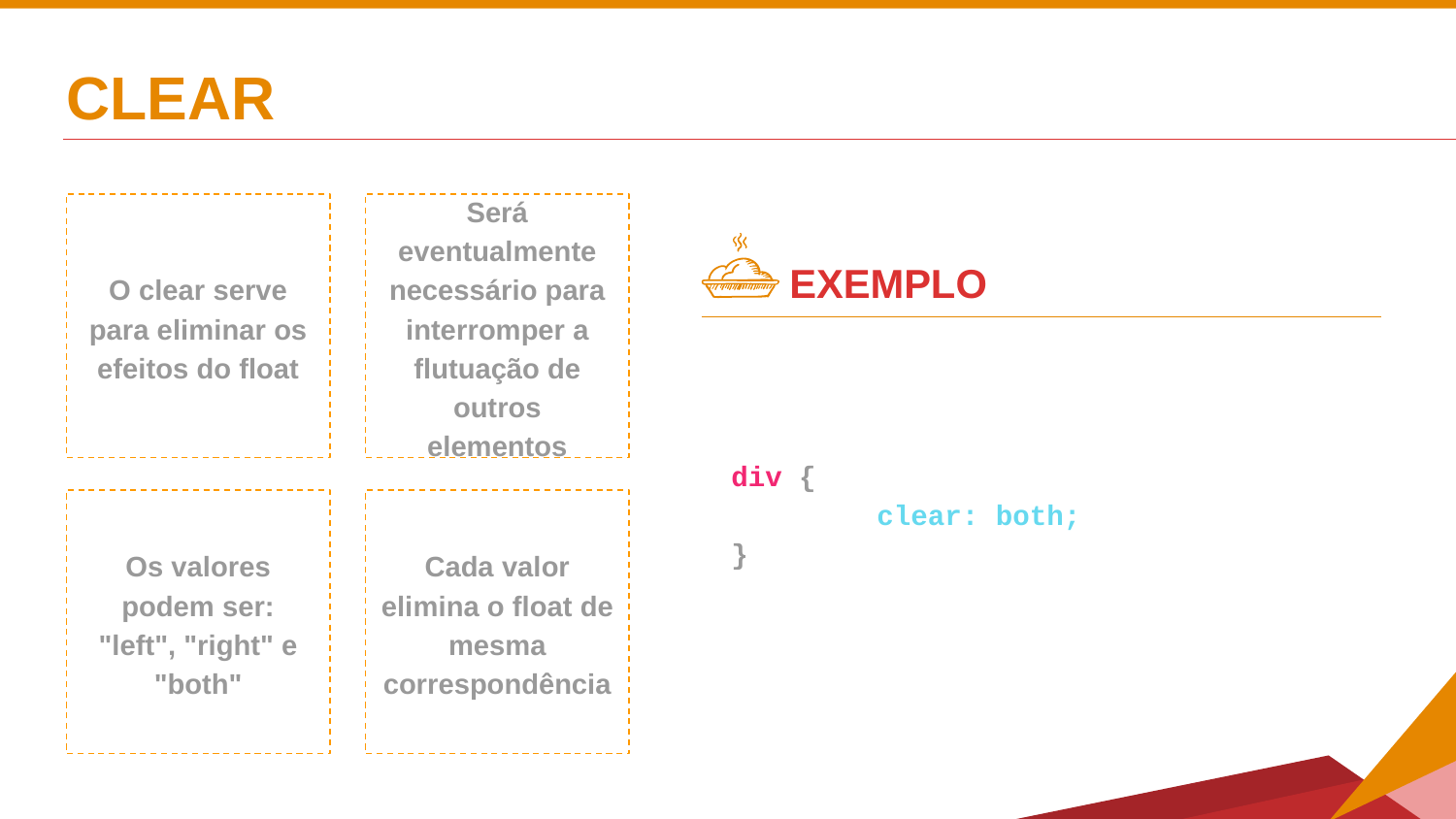

# CLEAR
O clear serve para eliminar os efeitos do float
Será eventualmente necessário para interromper a flutuação de outros elementos

EXEMPLO
div {
	clear: both;
}
Os valores podem ser: "left", "right" e "both"
Cada valor elimina o float de mesma correspondência